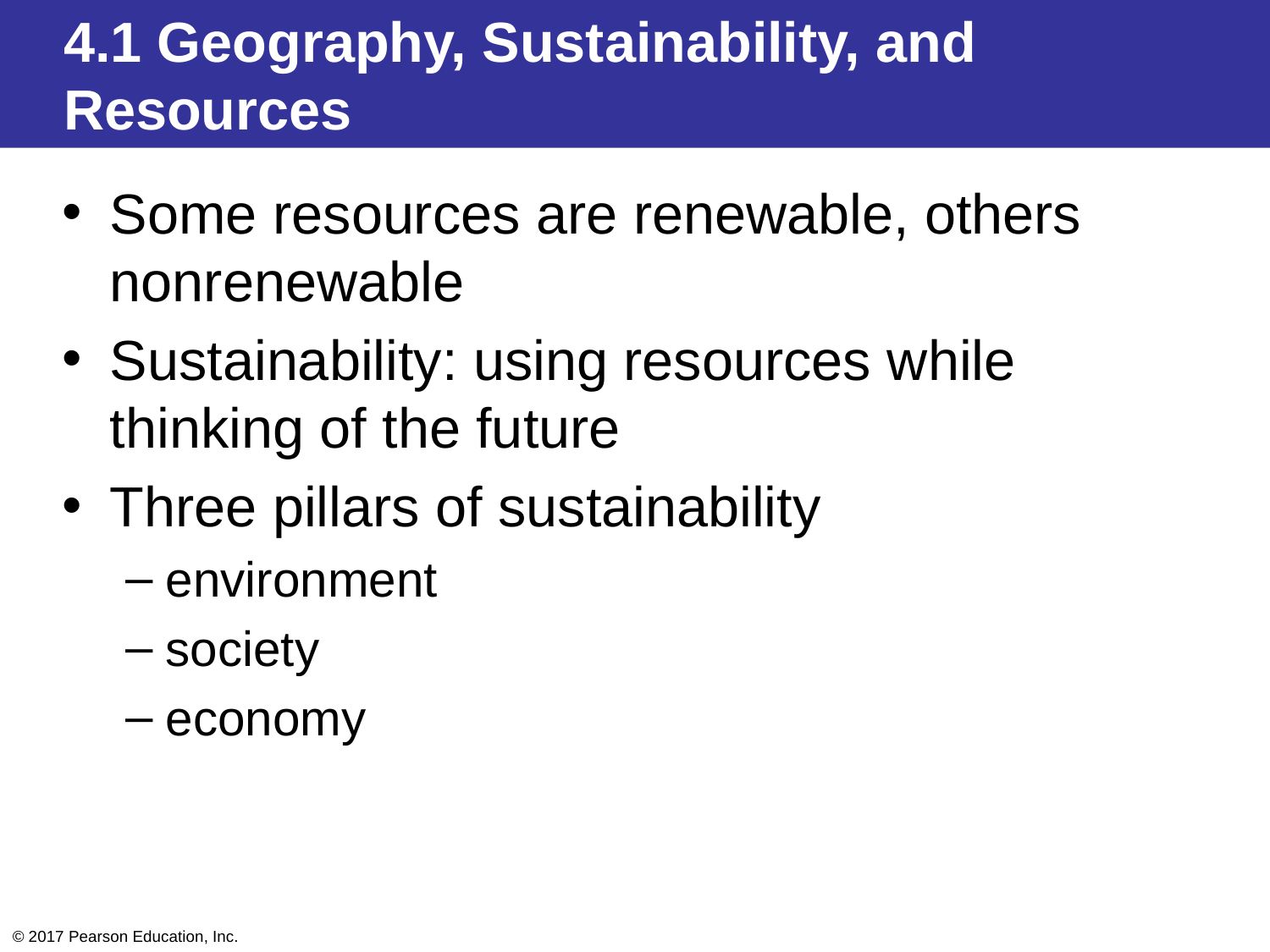

4.1 Geography, Sustainability, and Resources
Some resources are renewable, others nonrenewable
Sustainability: using resources while thinking of the future
Three pillars of sustainability
environment
society
economy